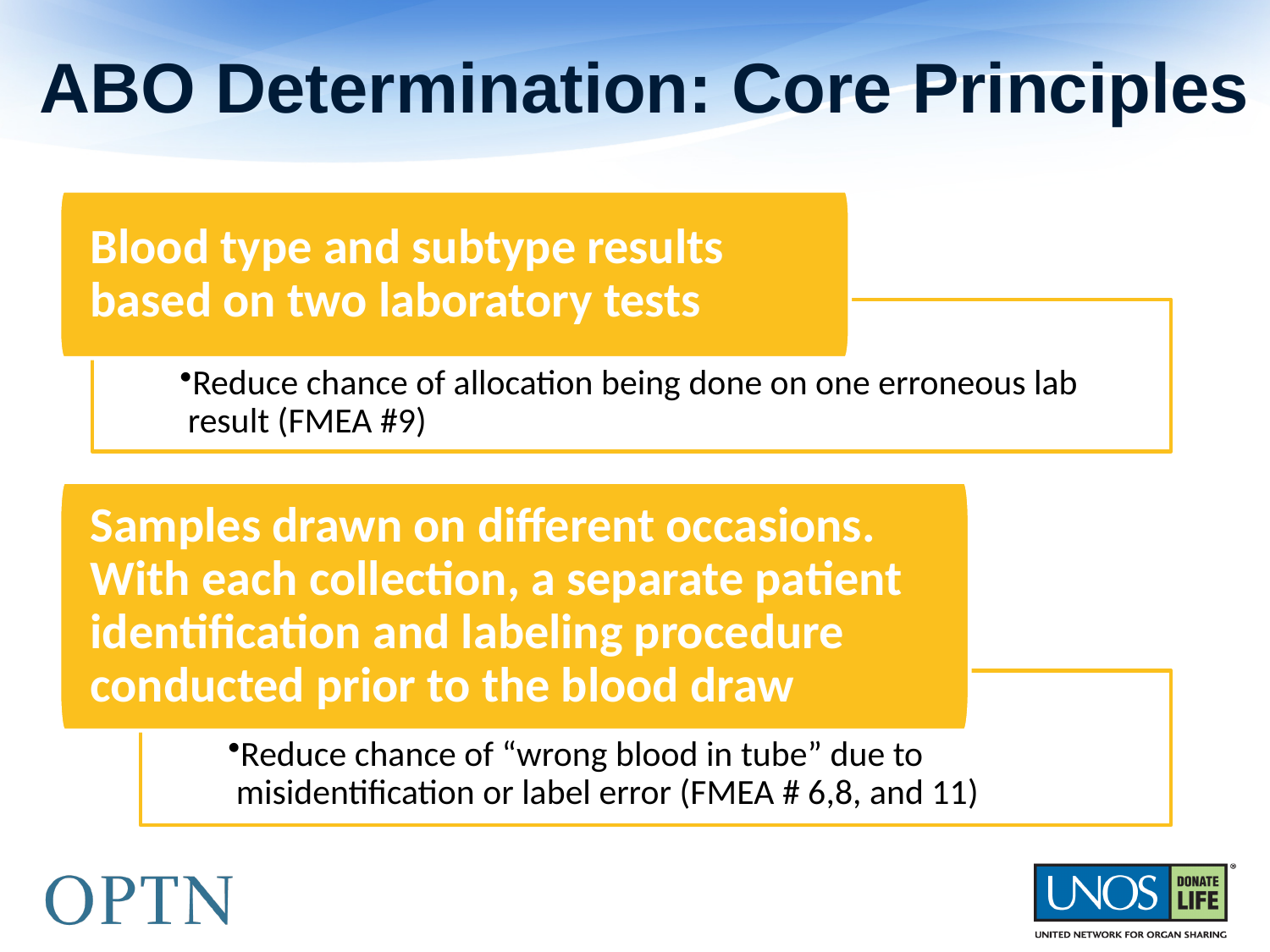

# ABO Determination: Core Principles
Blood type and subtype results based on two laboratory tests

Reduce chance of allocation being done on one erroneous lab result (FMEA #9)
Samples drawn on different occasions.      With each collection, a separate patient identification and labeling procedure conducted prior to the blood draw

Reduce chance of “wrong blood in tube” due to misidentification or label error (FMEA # 6,8, and 11)